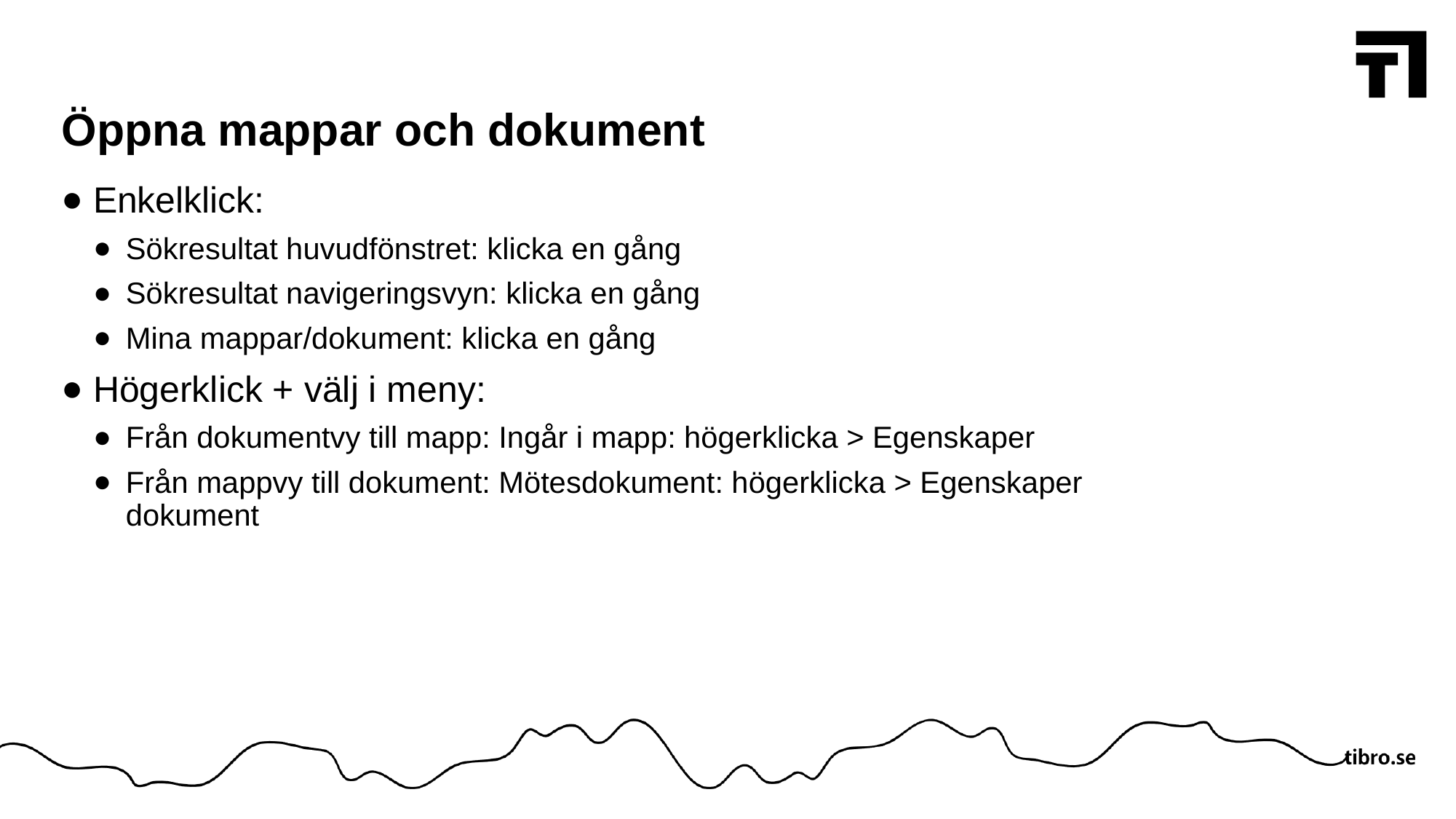

# Öppna mappar och dokument
Enkelklick:
Sökresultat huvudfönstret: klicka en gång
Sökresultat navigeringsvyn: klicka en gång
Mina mappar/dokument: klicka en gång
Högerklick + välj i meny:
Från dokumentvy till mapp: Ingår i mapp: högerklicka > Egenskaper
Från mappvy till dokument: Mötesdokument: högerklicka > Egenskaper dokument